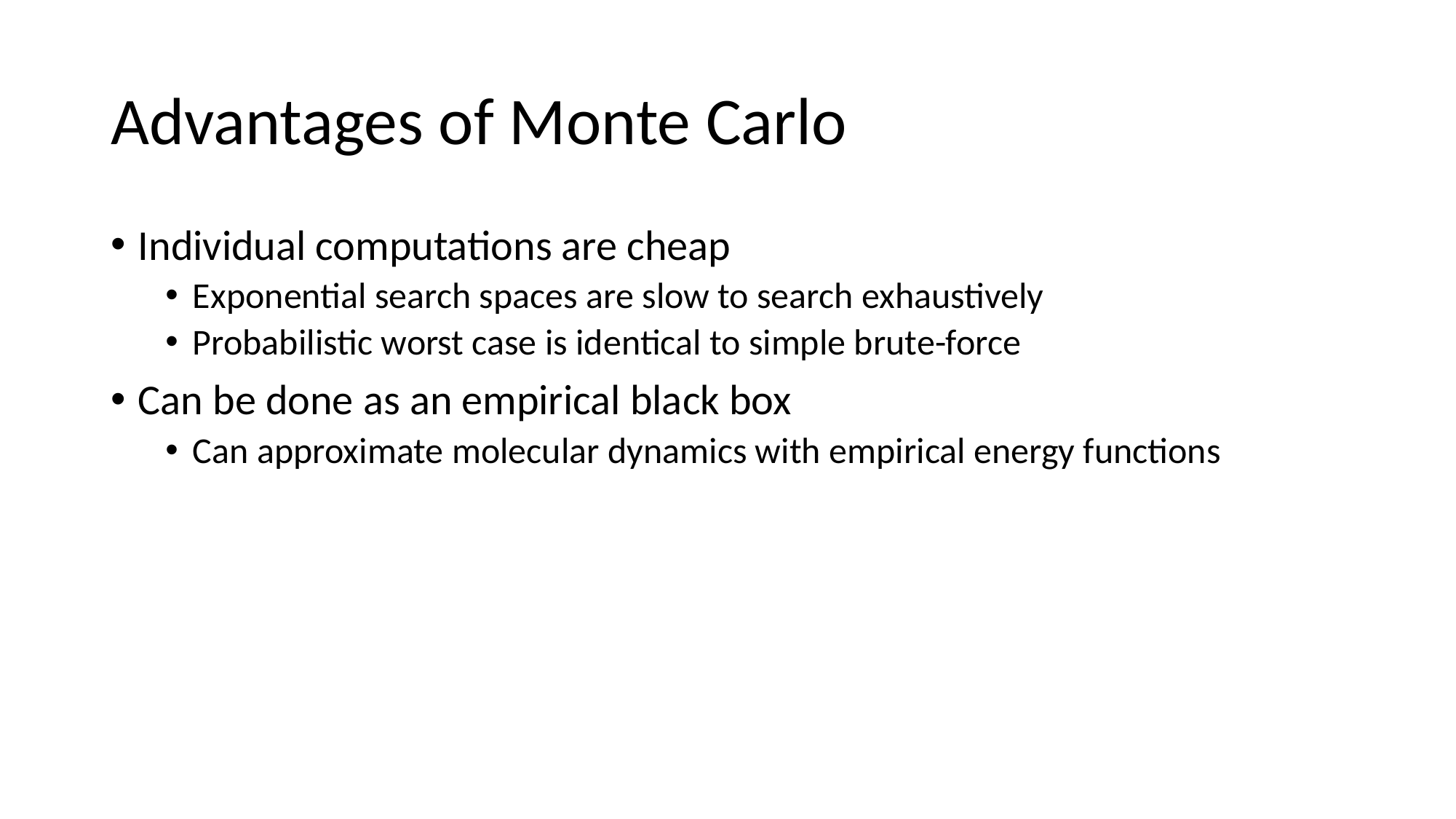

# Advantages of Monte Carlo
Individual computations are cheap
Exponential search spaces are slow to search exhaustively
Probabilistic worst case is identical to simple brute-force
Can be done as an empirical black box
Can approximate molecular dynamics with empirical energy functions